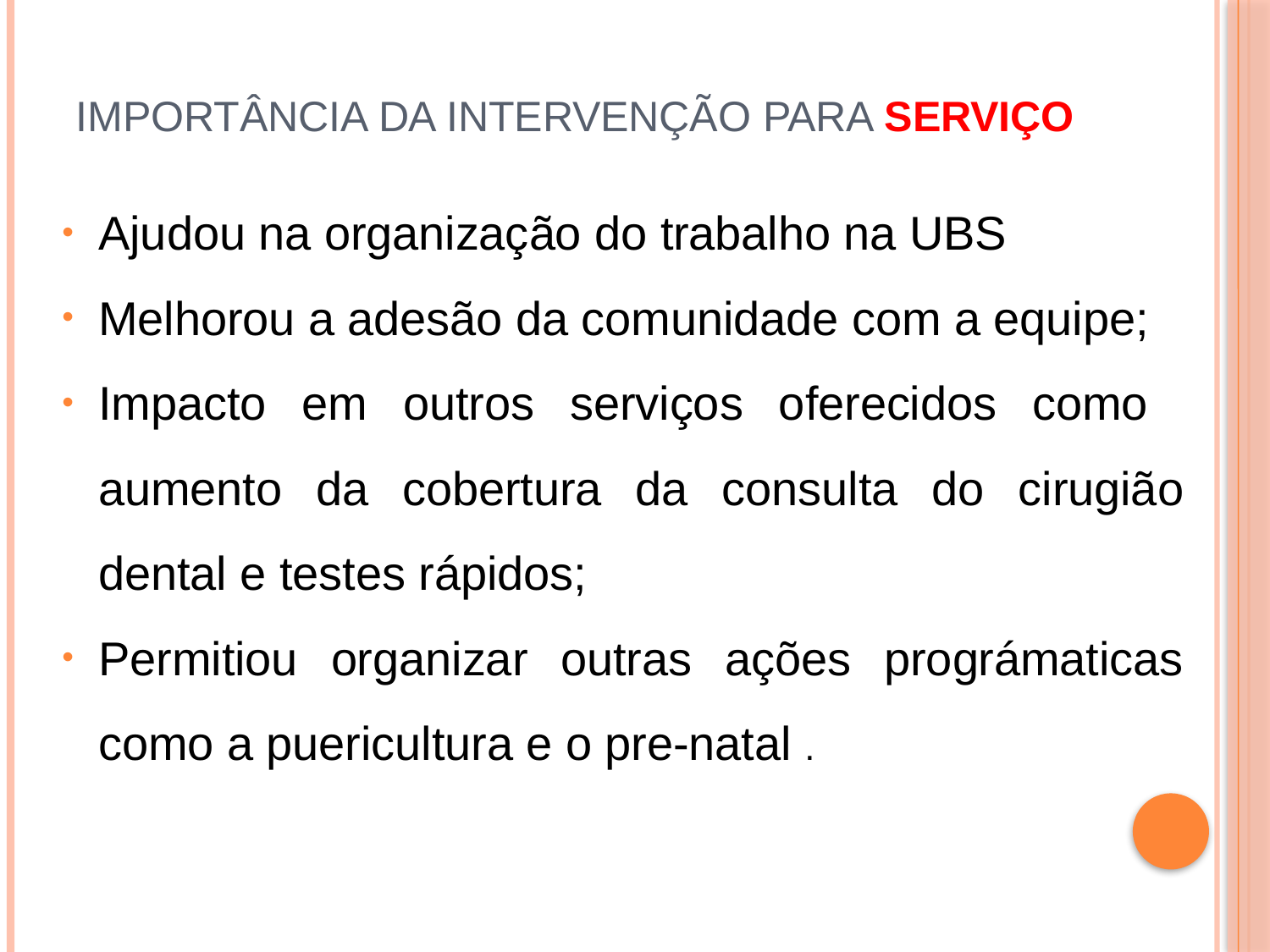

# Importância da intervenção para SERVIÇO
Ajudou na organização do trabalho na UBS
Melhorou a adesão da comunidade com a equipe;
Impacto em outros serviços oferecidos como  aumento da cobertura da consulta do cirugião dental e testes rápidos;
Permitiou organizar outras ações prográmaticas como a puericultura e o pre-natal .